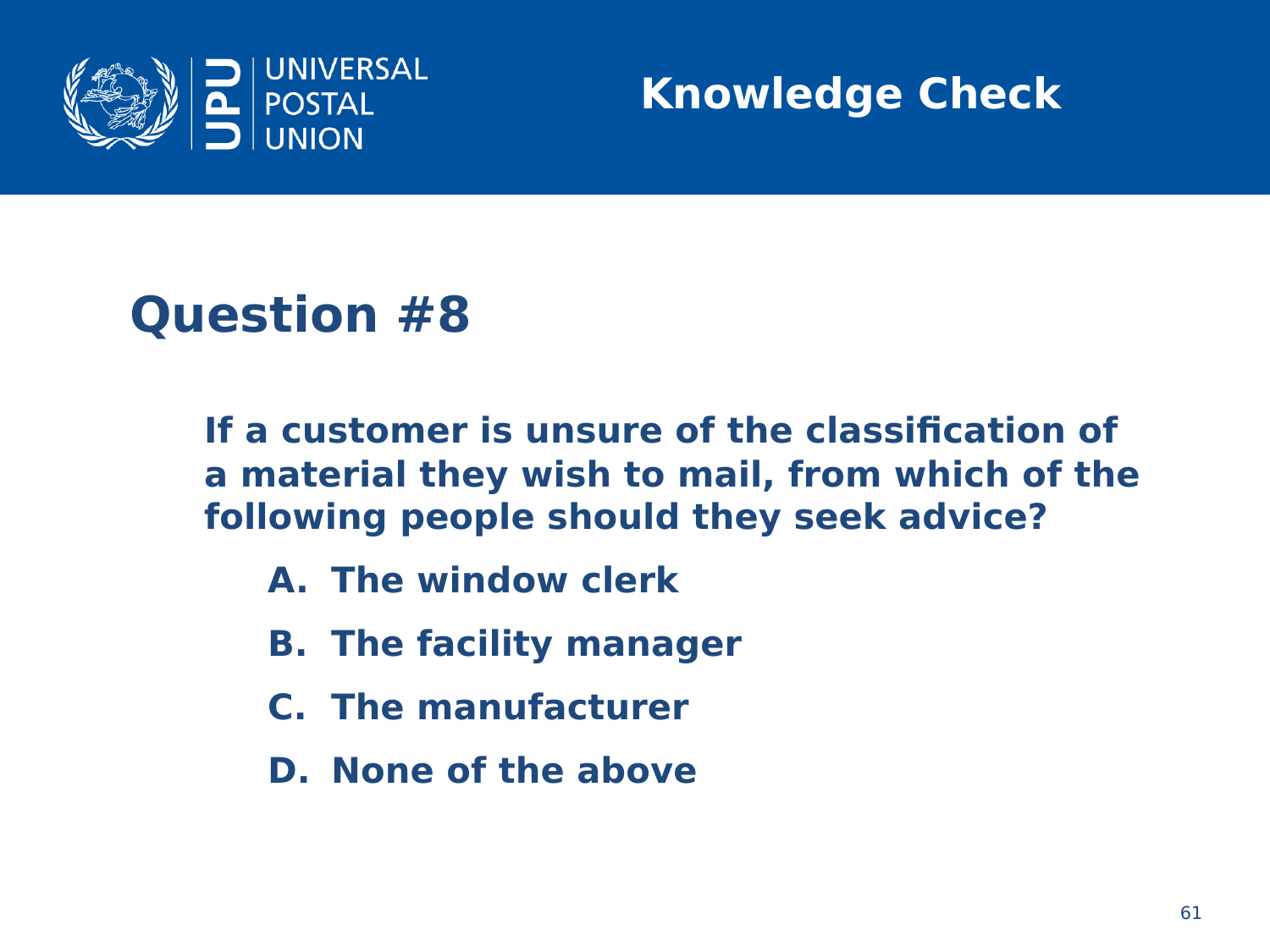

# Knowledge Check
Question #8

	If a customer is unsure of the classification of a material they wish to mail, from which of the following people should they seek advice?
The window clerk
The facility manager
The manufacturer
None of the above